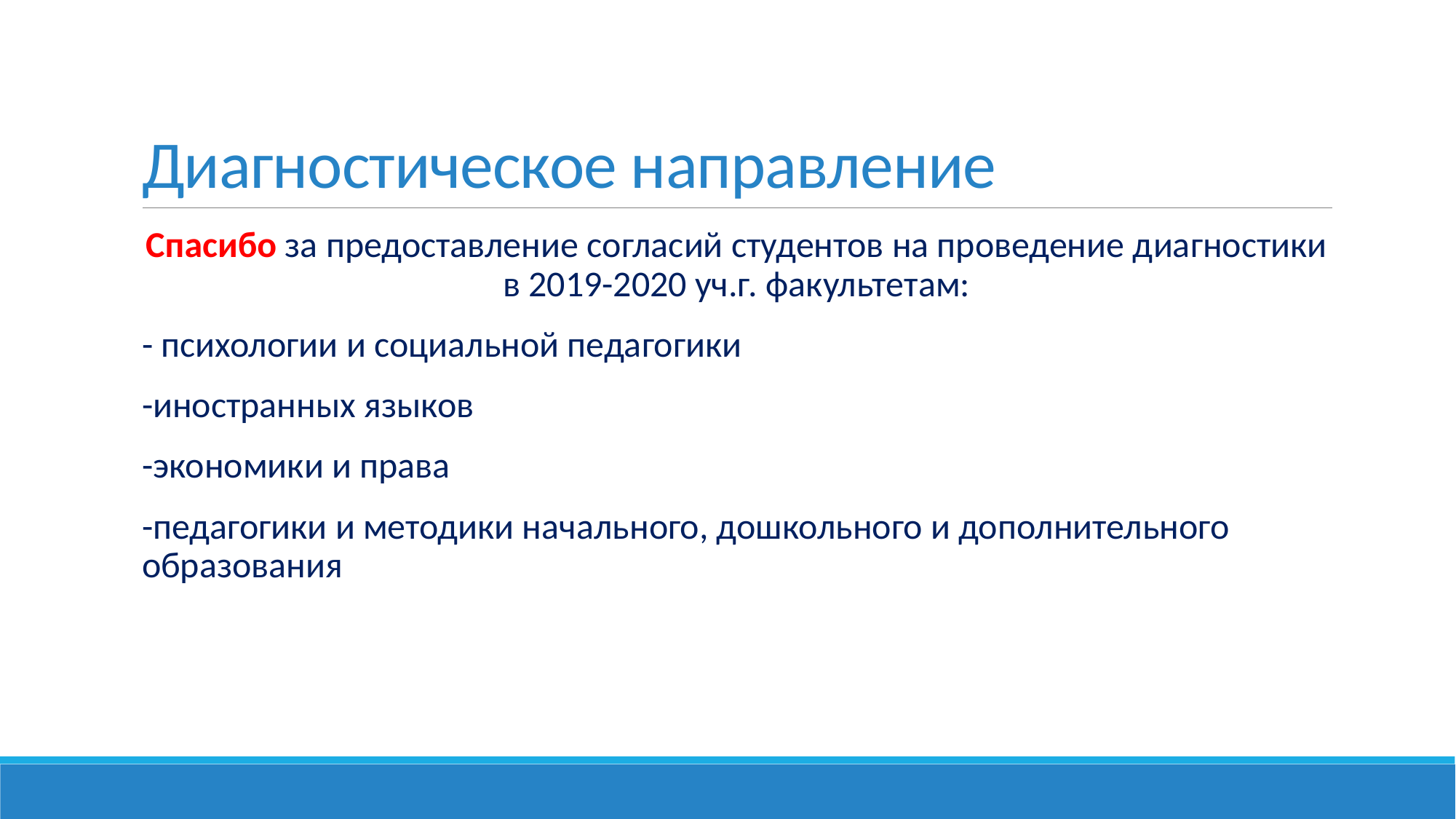

# Диагностическое направление
Спасибо за предоставление согласий студентов на проведение диагностики в 2019-2020 уч.г. факультетам:
- психологии и социальной педагогики
-иностранных языков
-экономики и права
-педагогики и методики начального, дошкольного и дополнительного образования